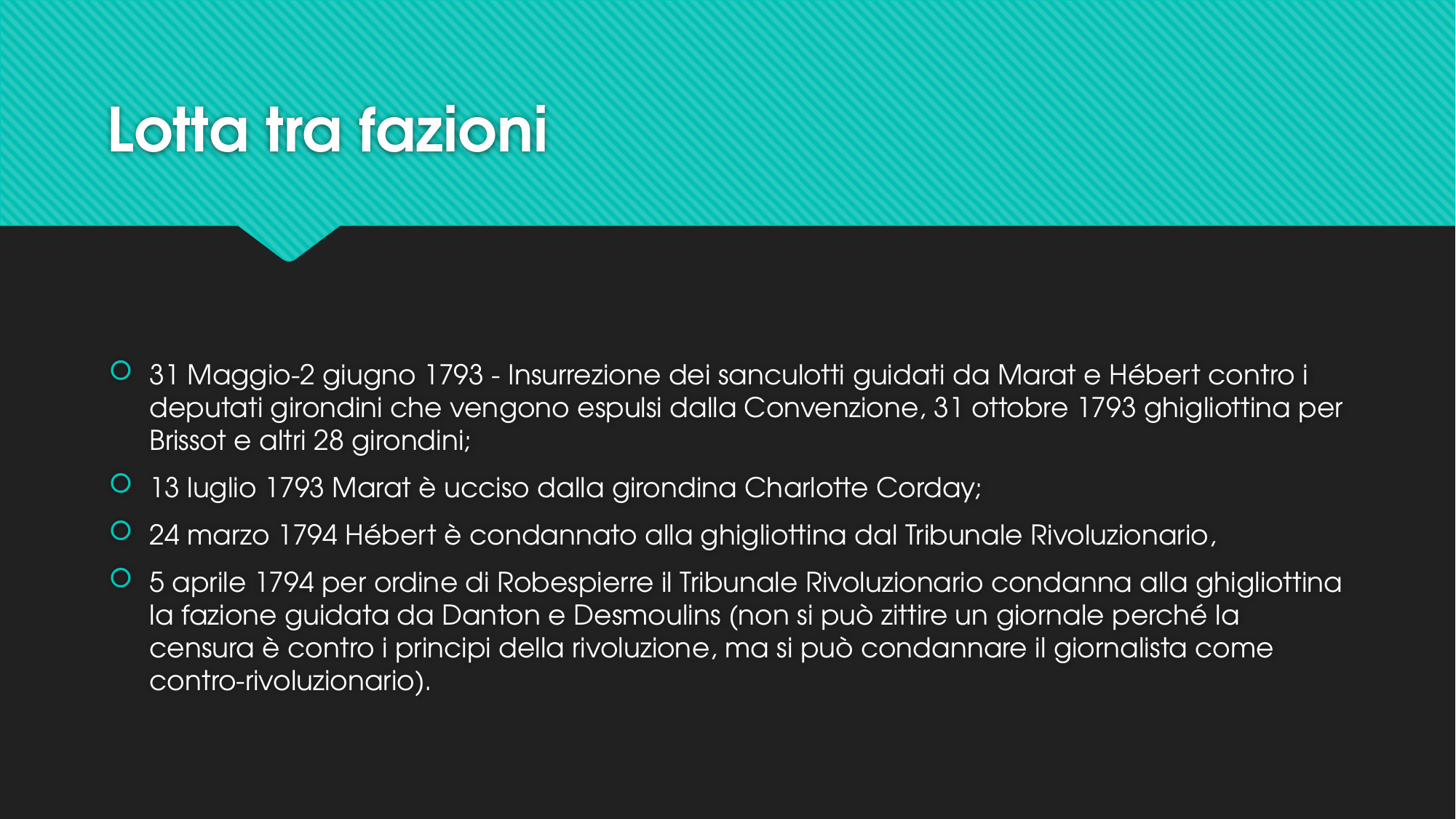

# Lotta tra fazioni
31 Maggio-2 giugno 1793 - Insurrezione dei sanculotti guidati da Marat e Hébert contro i deputati girondini che vengono espulsi dalla Convenzione, 31 ottobre 1793 ghigliottina per Brissot e altri 28 girondini;
13 luglio 1793 Marat è ucciso dalla girondina Charlotte Corday;
24 marzo 1794 Hébert è condannato alla ghigliottina dal Tribunale Rivoluzionario,
5 aprile 1794 per ordine di Robespierre il Tribunale Rivoluzionario condanna alla ghigliottina la fazione guidata da Danton e Desmoulins (non si può zittire un giornale perché la censura è contro i principi della rivoluzione, ma si può condannare il giornalista come contro-rivoluzionario).